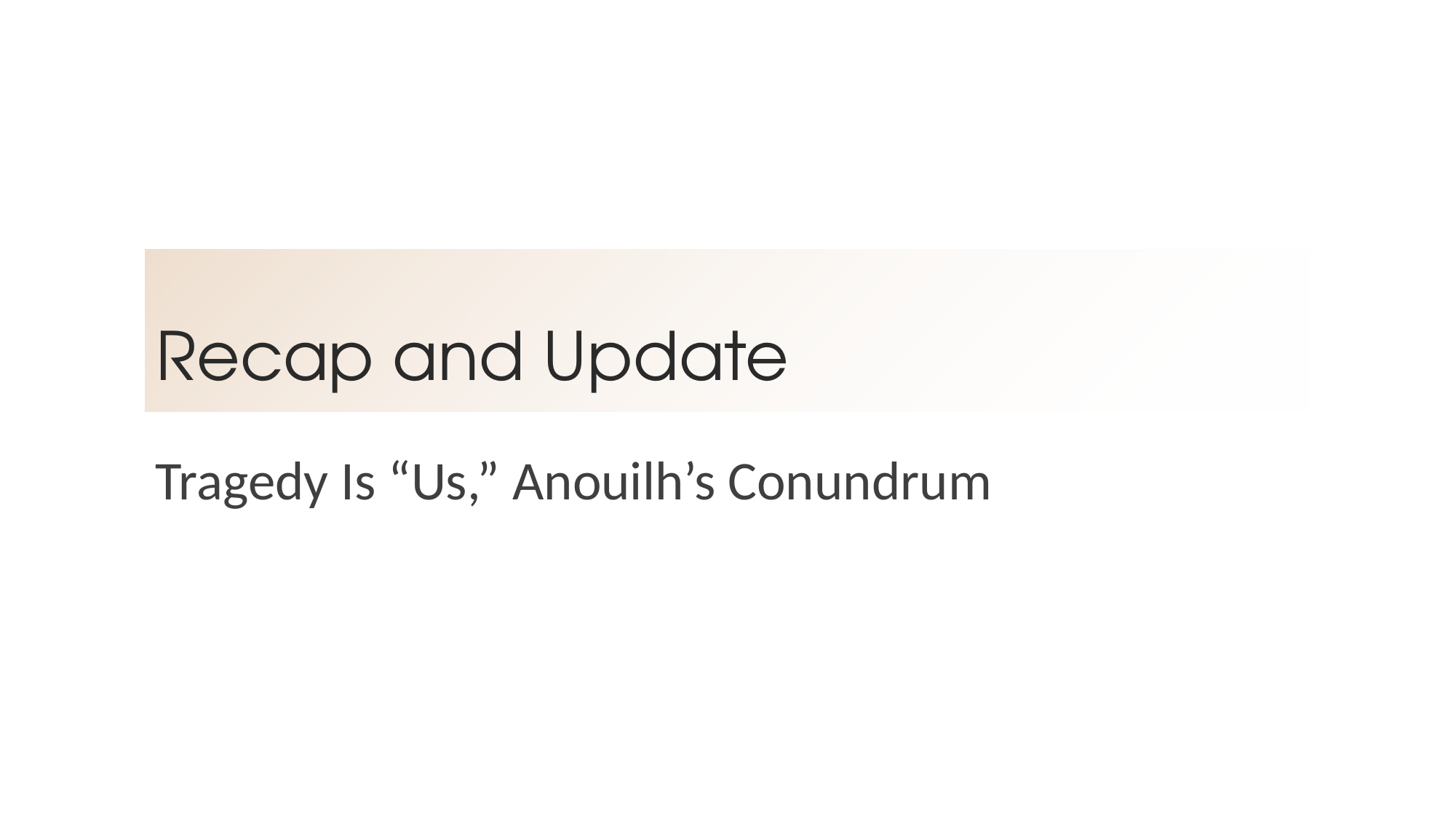

# Recap and Update
Tragedy Is “Us,” Anouilh’s Conundrum